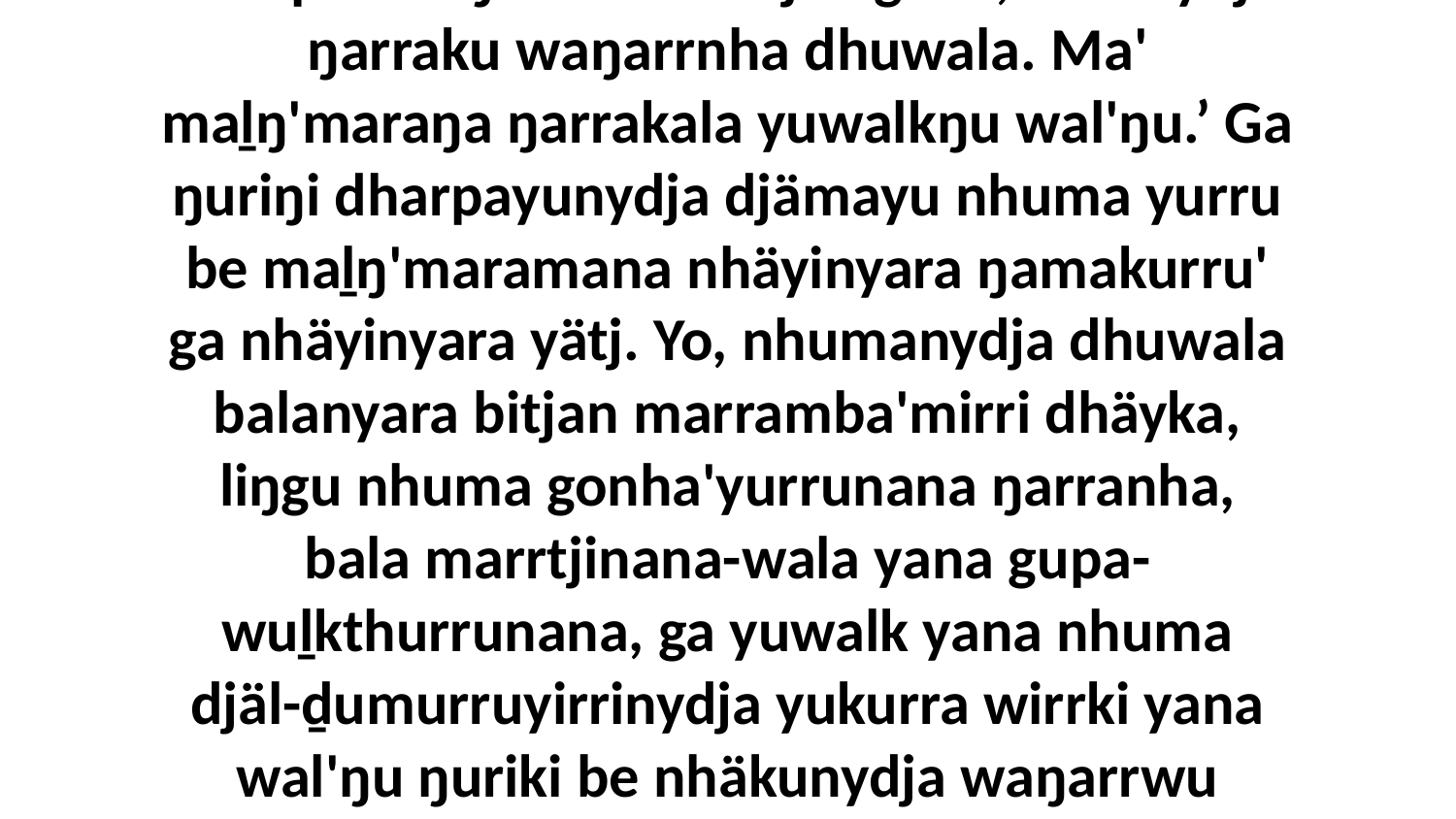

12 Yo, ḻiyanydja nhumalaŋgu bawa'mirriyinana, liŋgu nhuma ŋuli waŋa dharpanha ŋunhinha bitjan gam', ‘Nhenydja ŋarraku waŋarrnha dhuwala. Ma' maḻŋ'maraŋa ŋarrakala yuwalkŋu wal'ŋu.’ Ga ŋuriŋi dharpayunydja djämayu nhuma yurru be maḻŋ'maramana nhäyinyara ŋamakurru' ga nhäyinyara yätj. Yo, nhumanydja dhuwala balanyara bitjan marramba'mirri dhäyka, liŋgu nhuma gonha'yurrunana ŋarranha, bala marrtjinana-wala yana gupa-wuḻkthurrunana, ga yuwalk yana nhuma djäl-ḏumurruyirrinydja yukurra wirrki yana wal'ŋu ŋuriki be nhäkunydja waŋarrwu goŋbuywunydja, ga ŋuriŋiyinydjayi romdhu nhumalanha gatjpaḻ'maraŋalana ŋuliŋuruyi yuwalkŋuŋurunydja dhukarrŋuru.